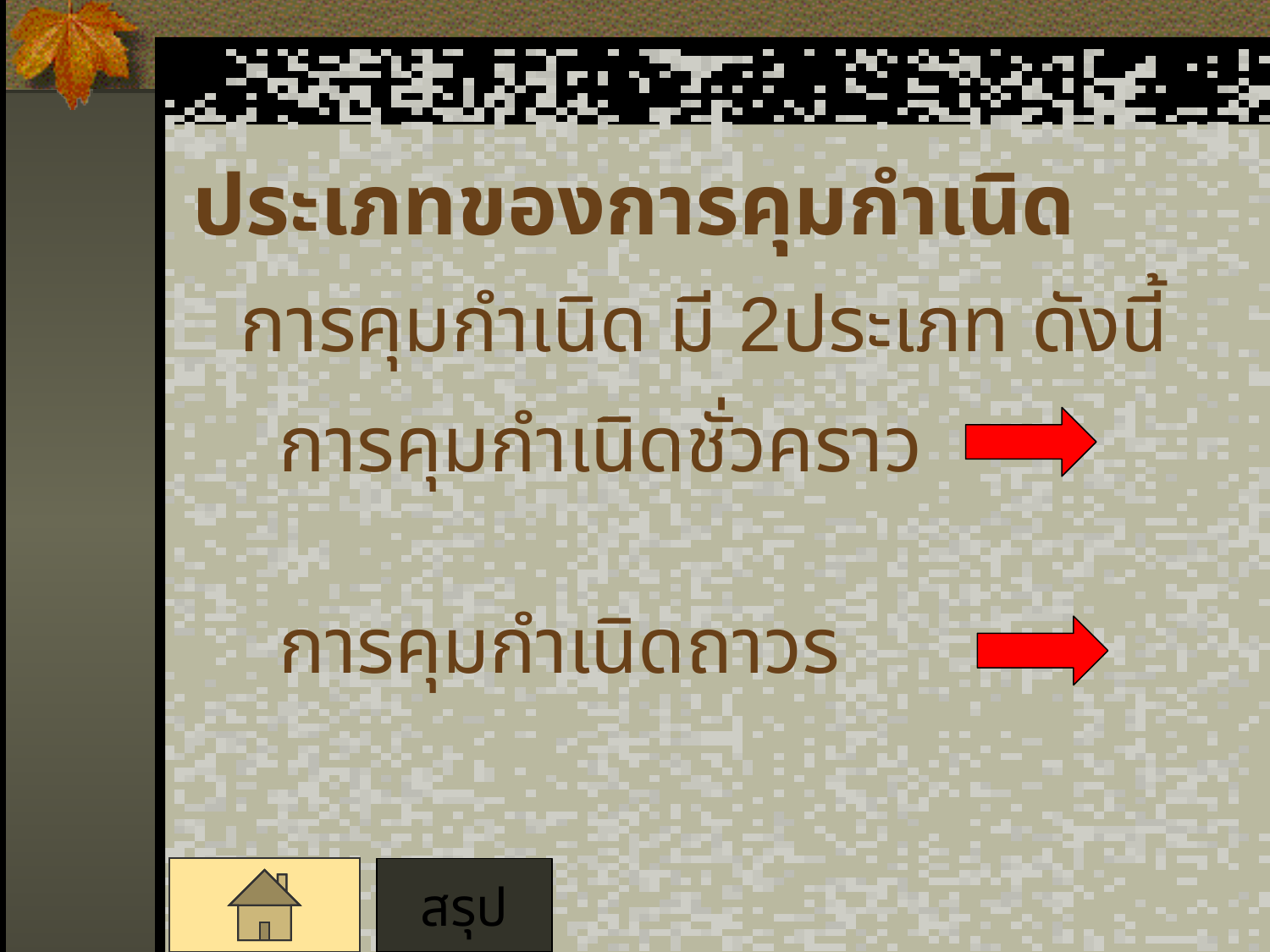

# ประเภทของการคุมกำเนิด
การคุมกำเนิด มี 2ประเภท ดังนี้
    การคุมกำเนิดชั่วคราว

    การคุมกำเนิดถาวร

สรุป